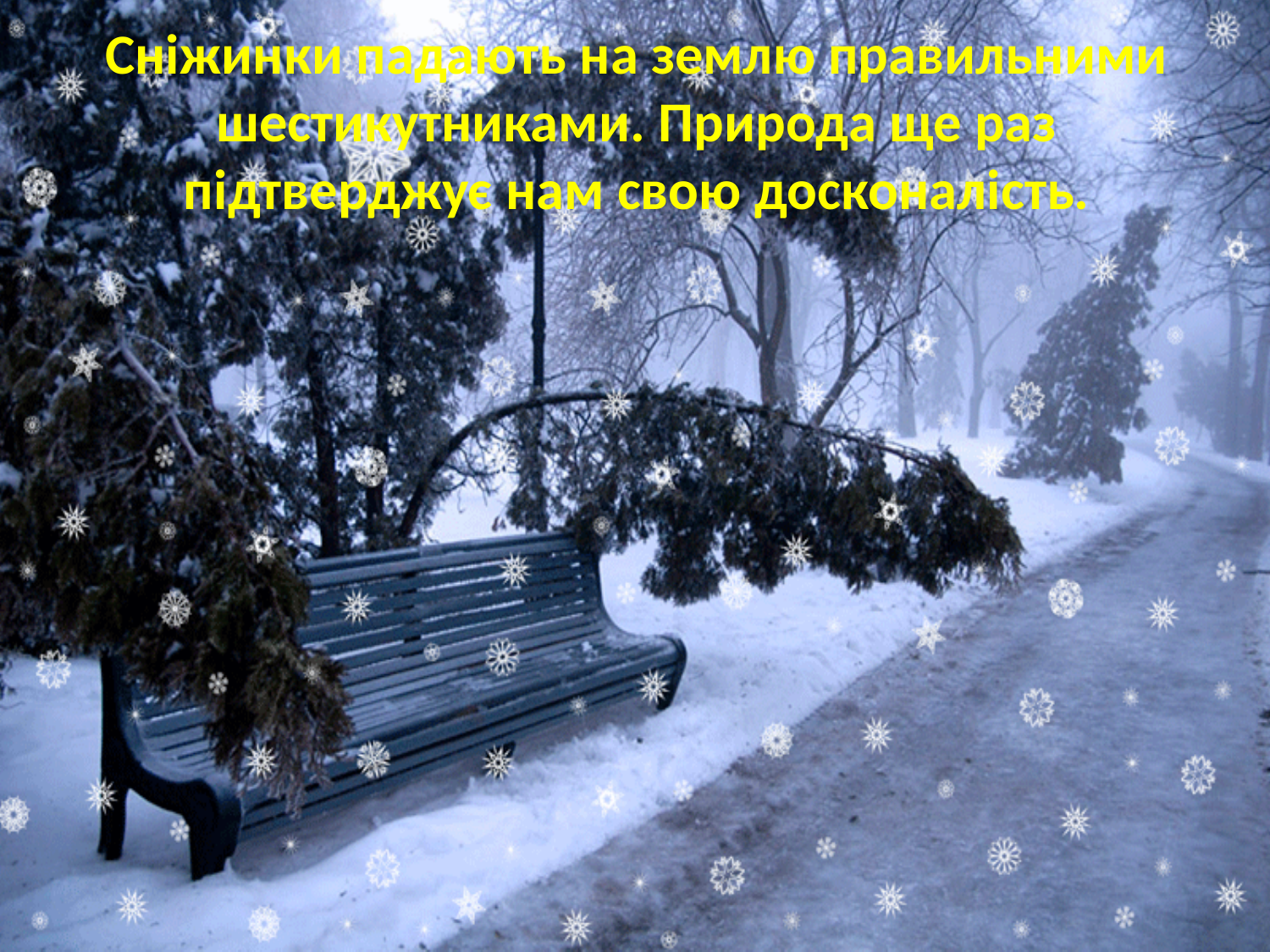

# Сніжинки падають на землю правильними шестикутниками. Природа ще раз підтверджує нам свою досконалість.